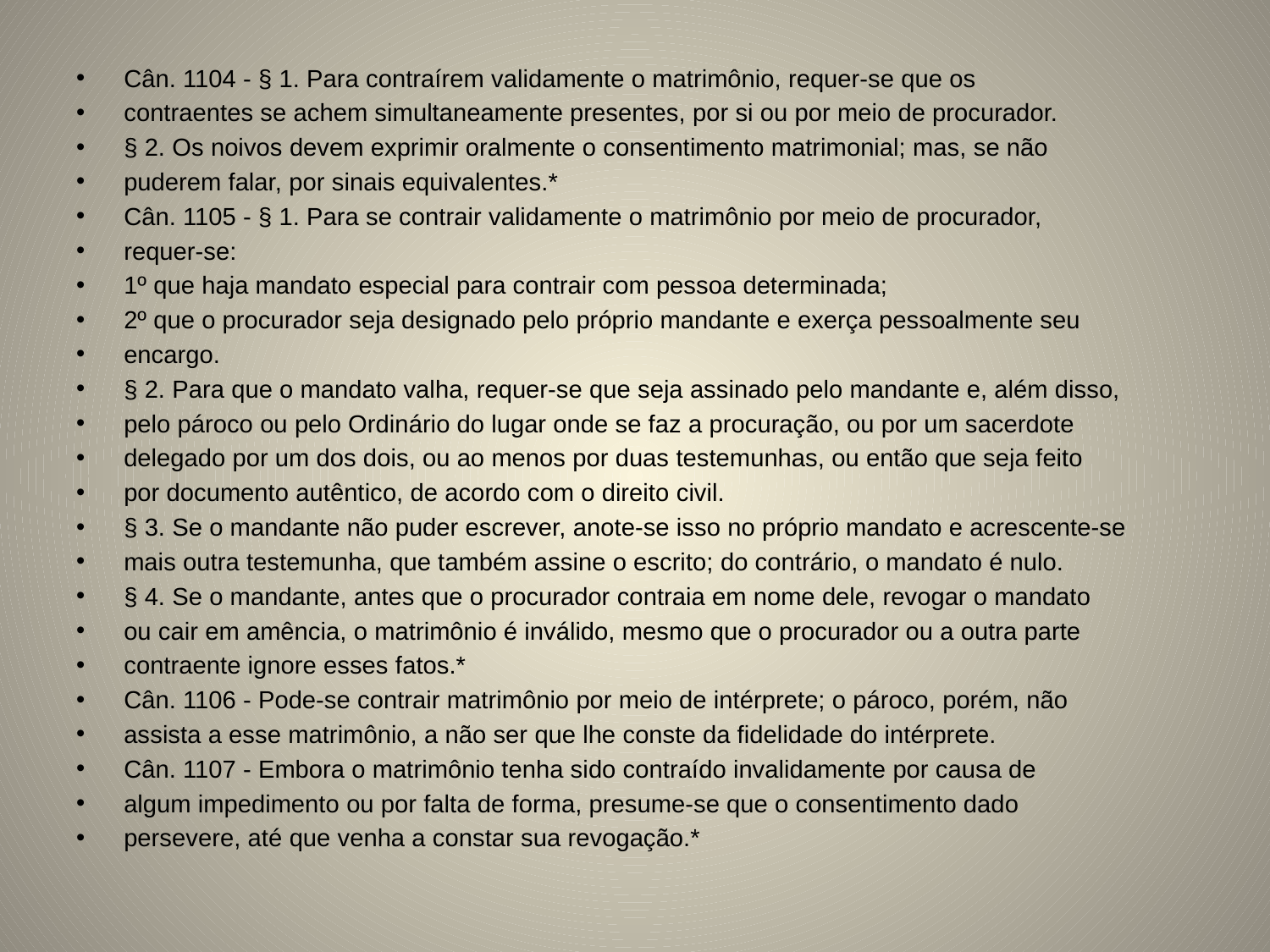

Cân. 1104 - § 1. Para contraírem validamente o matrimônio, requer-se que os
contraentes se achem simultaneamente presentes, por si ou por meio de procurador.
§ 2. Os noivos devem exprimir oralmente o consentimento matrimonial; mas, se não
puderem falar, por sinais equivalentes.*
Cân. 1105 - § 1. Para se contrair validamente o matrimônio por meio de procurador,
requer-se:
1º que haja mandato especial para contrair com pessoa determinada;
2º que o procurador seja designado pelo próprio mandante e exerça pessoalmente seu
encargo.
§ 2. Para que o mandato valha, requer-se que seja assinado pelo mandante e, além disso,
pelo pároco ou pelo Ordinário do lugar onde se faz a procuração, ou por um sacerdote
delegado por um dos dois, ou ao menos por duas testemunhas, ou então que seja feito
por documento autêntico, de acordo com o direito civil.
§ 3. Se o mandante não puder escrever, anote-se isso no próprio mandato e acrescente-se
mais outra testemunha, que também assine o escrito; do contrário, o mandato é nulo.
§ 4. Se o mandante, antes que o procurador contraia em nome dele, revogar o mandato
ou cair em amência, o matrimônio é inválido, mesmo que o procurador ou a outra parte
contraente ignore esses fatos.*
Cân. 1106 - Pode-se contrair matrimônio por meio de intérprete; o pároco, porém, não
assista a esse matrimônio, a não ser que lhe conste da fidelidade do intérprete.
Cân. 1107 - Embora o matrimônio tenha sido contraído invalidamente por causa de
algum impedimento ou por falta de forma, presume-se que o consentimento dado
persevere, até que venha a constar sua revogação.*